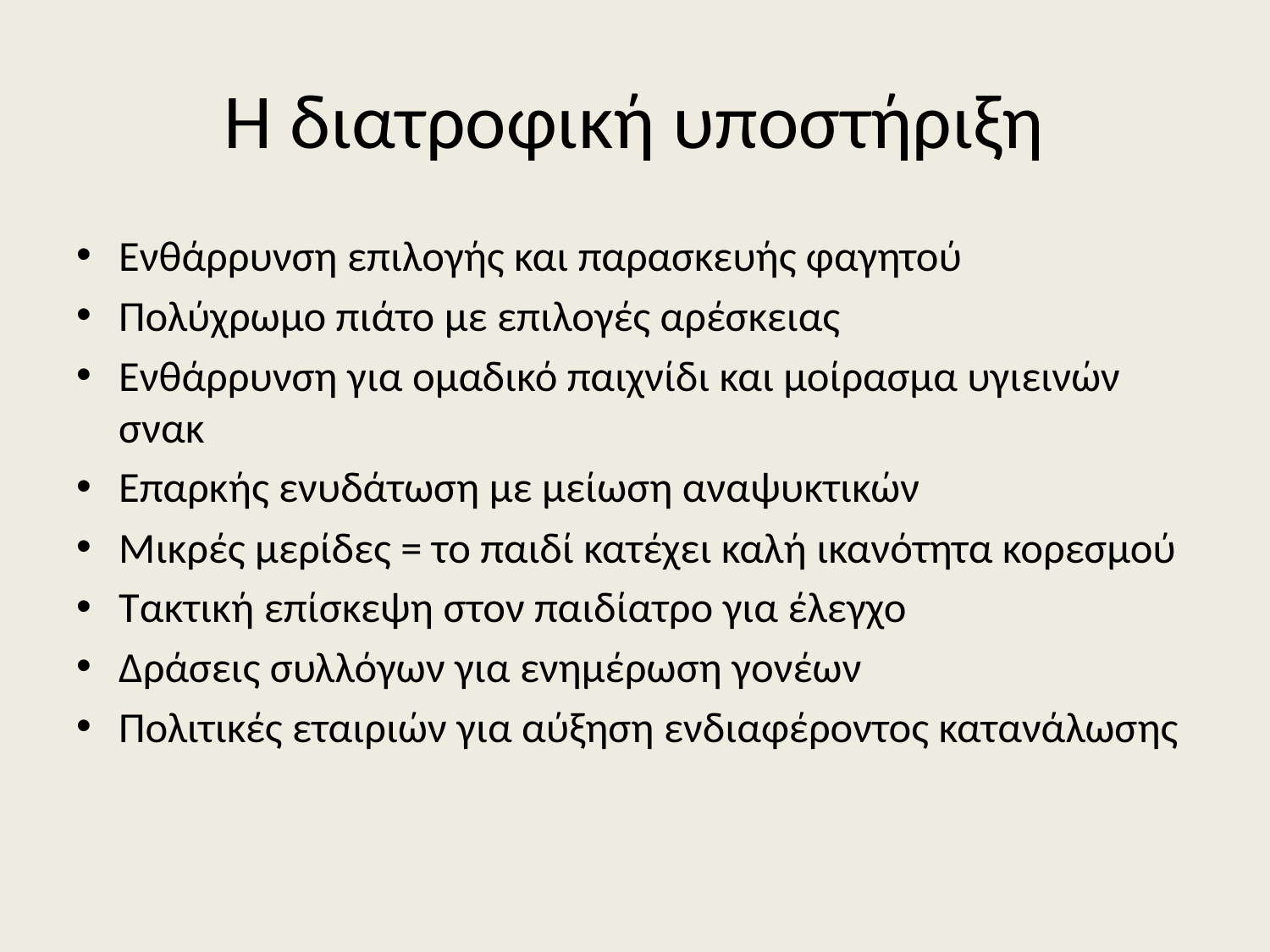

# Η διατροφική υποστήριξη
Ενθάρρυνση επιλογής και παρασκευής φαγητού
Πολύχρωμο πιάτο με επιλογές αρέσκειας
Ενθάρρυνση για ομαδικό παιχνίδι και μοίρασμα υγιεινών σνακ
Επαρκής ενυδάτωση με μείωση αναψυκτικών
Μικρές μερίδες = το παιδί κατέχει καλή ικανότητα κορεσμού
Τακτική επίσκεψη στον παιδίατρο για έλεγχο
Δράσεις συλλόγων για ενημέρωση γονέων
Πολιτικές εταιριών για αύξηση ενδιαφέροντος κατανάλωσης